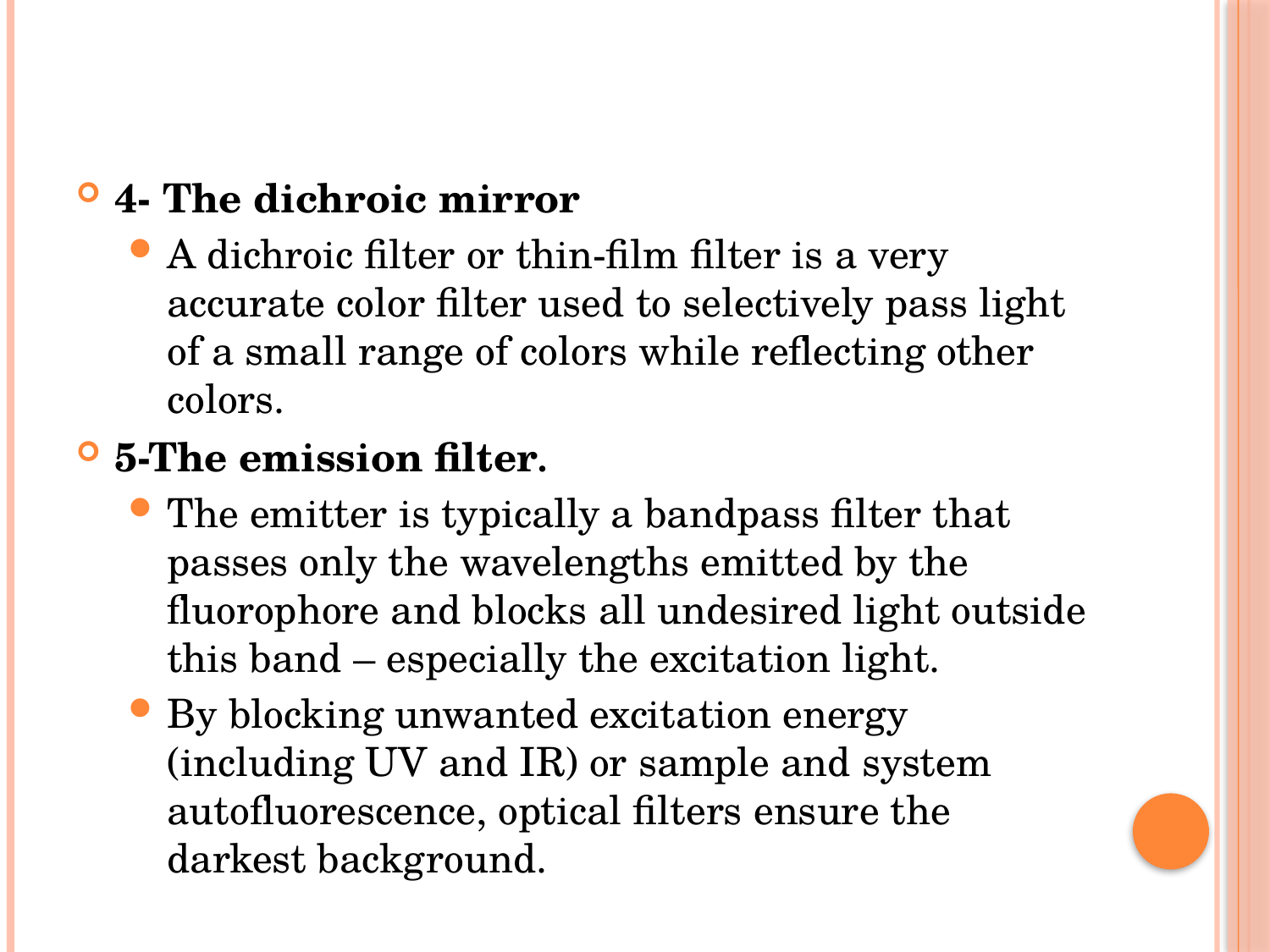

#
4- The dichroic mirror
A dichroic filter or thin-film filter is a very accurate color filter used to selectively pass light of a small range of colors while reflecting other colors.
5-The emission filter.
The emitter is typically a bandpass filter that passes only the wavelengths emitted by the fluorophore and blocks all undesired light outside this band – especially the excitation light.
By blocking unwanted excitation energy (including UV and IR) or sample and system autofluorescence, optical filters ensure the darkest background.